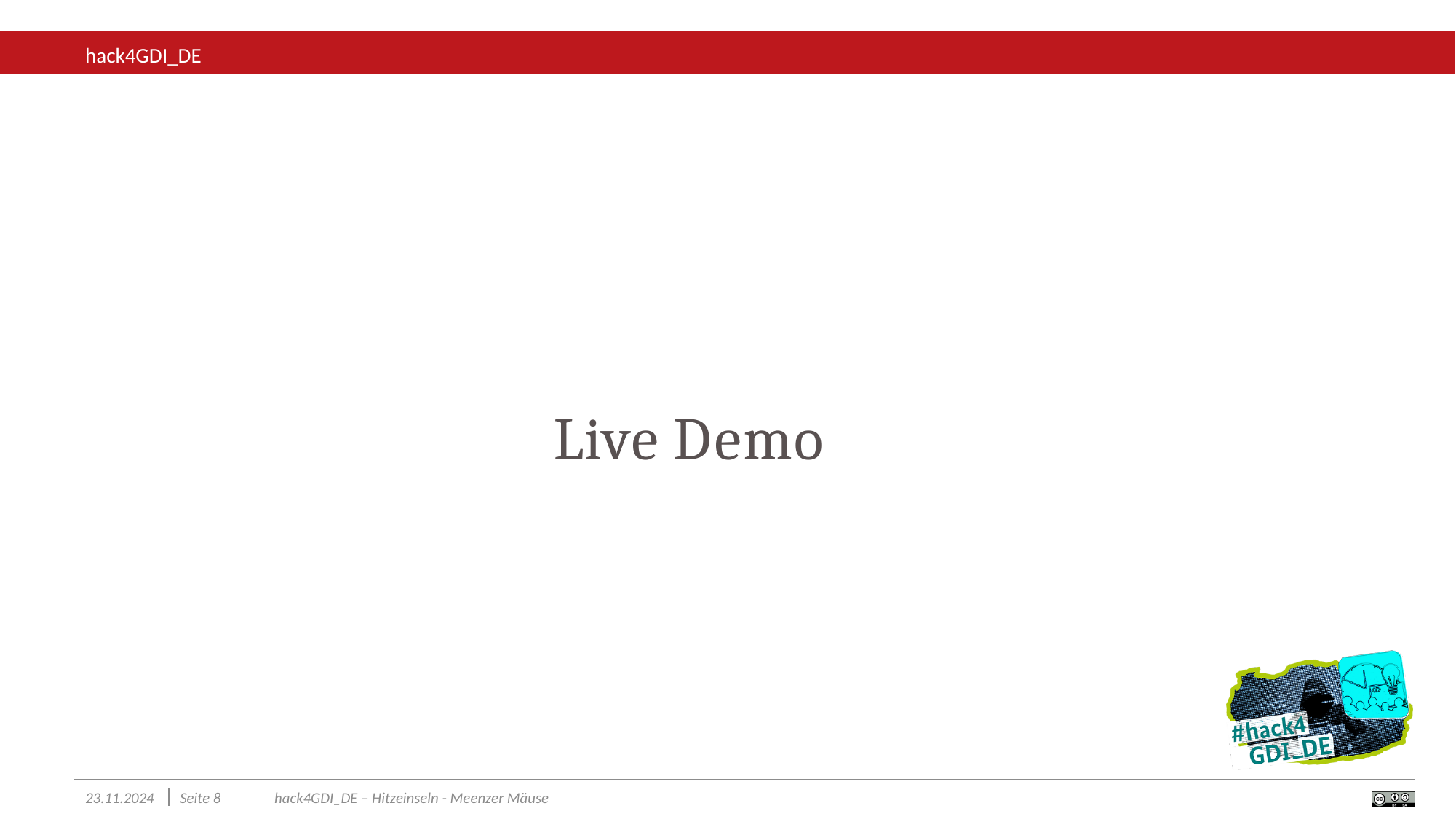

Live Demo
23.11.2024
Seite 8
hack4GDI_DE – Hitzeinseln - Meenzer Mäuse